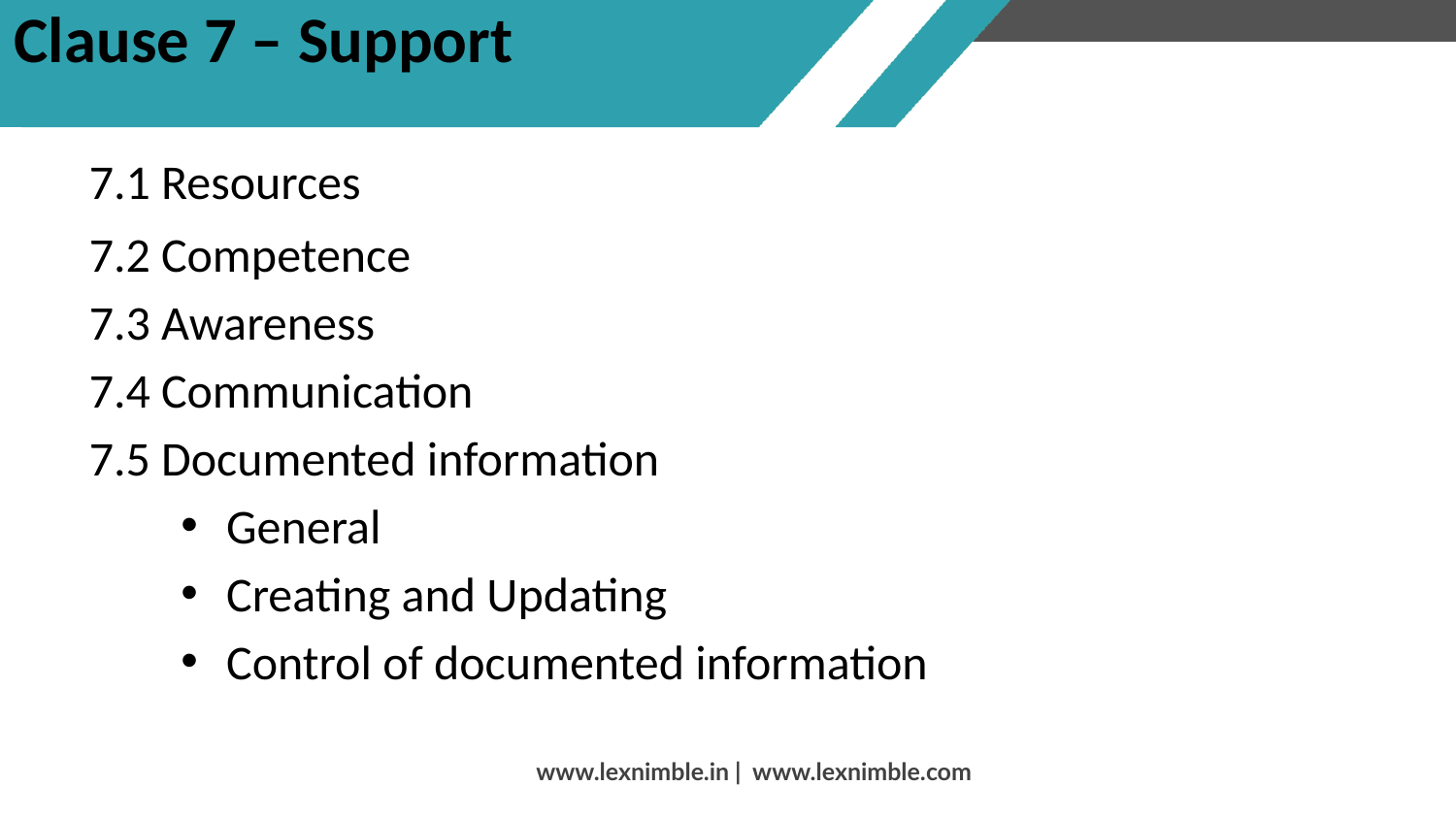

Clause 7 – Support
 	7.1 Resources
	7.2 Competence
	7.3 Awareness
	7.4 Communication
	7.5 Documented information
General
Creating and Updating
Control of documented information